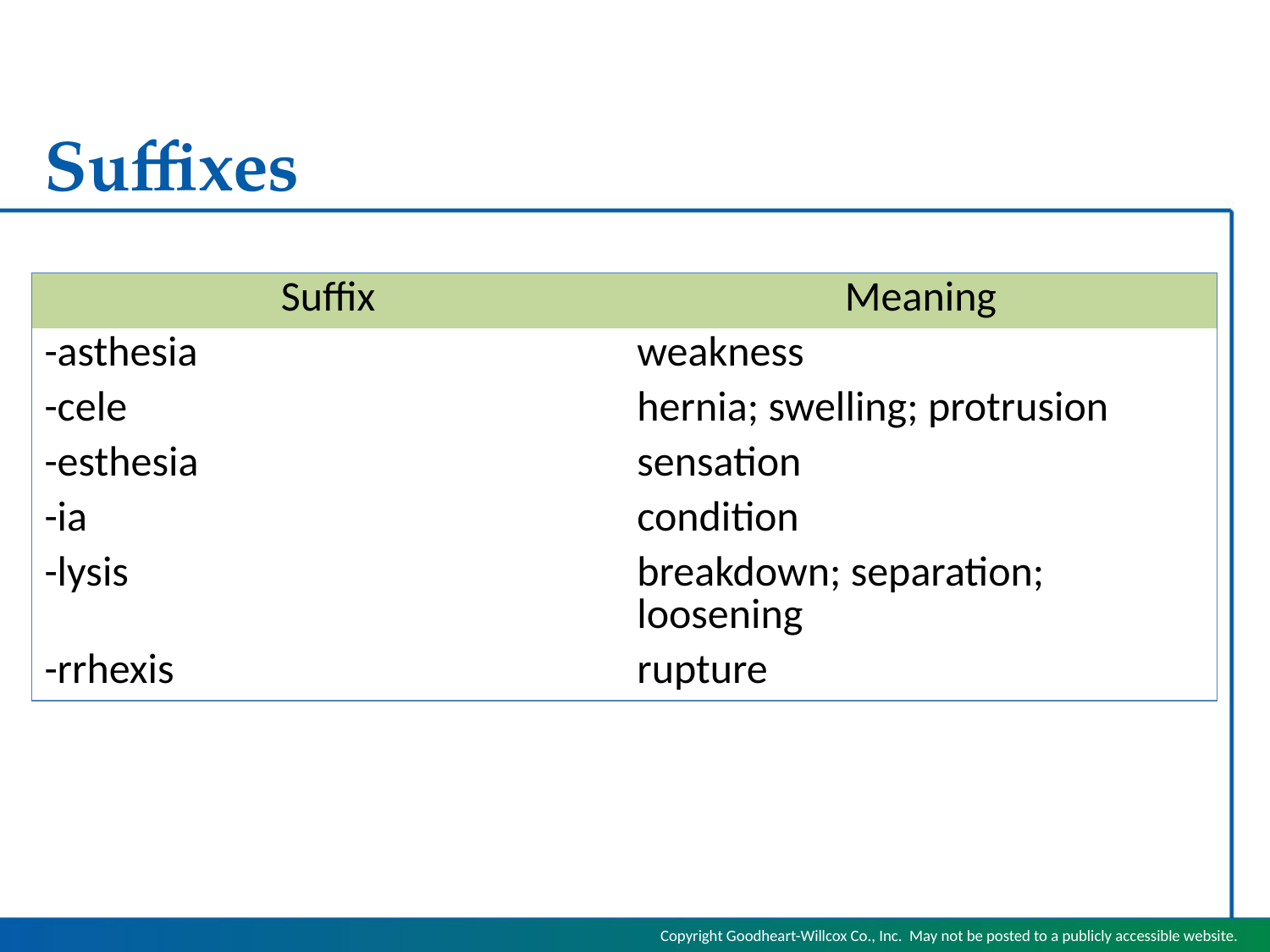

# Suffixes
| Suffix | Meaning |
| --- | --- |
| -asthesia | weakness |
| -cele | hernia; swelling; protrusion |
| -esthesia | sensation |
| -ia | condition |
| -lysis | breakdown; separation; loosening |
| -rrhexis | rupture |